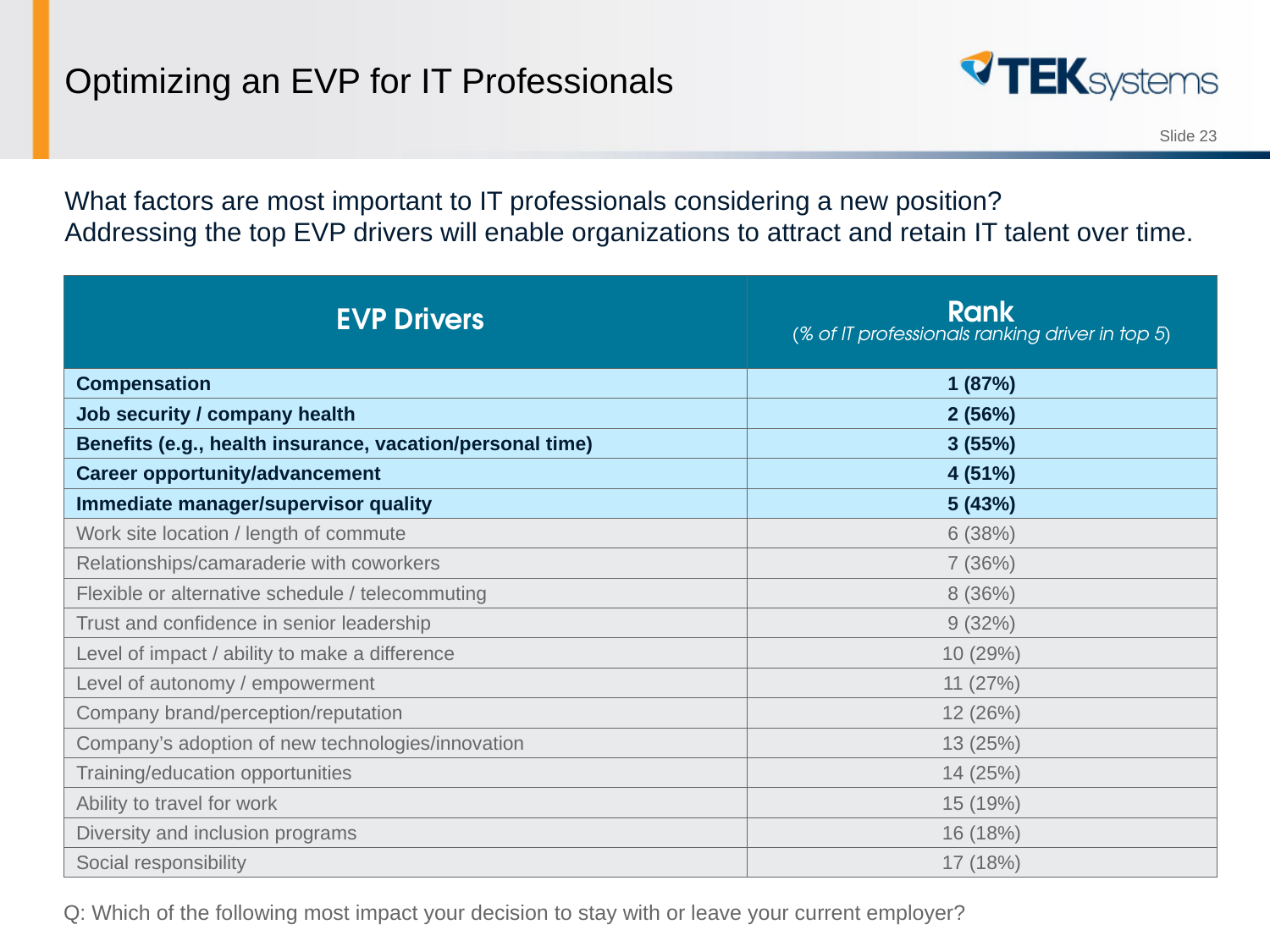

# Optimizing an EVP for IT Professionals
What factors are most important to IT professionals considering a new position?
Addressing the top EVP drivers will enable organizations to attract and retain IT talent over time.
| EVP Drivers | Rank (% of IT professionals ranking driver in top 5) |
| --- | --- |
| Compensation | 1 (87%) |
| Job security / company health | 2 (56%) |
| Benefits (e.g., health insurance, vacation/personal time) | 3 (55%) |
| Career opportunity/advancement | 4 (51%) |
| Immediate manager/supervisor quality | 5 (43%) |
| Work site location / length of commute | 6 (38%) |
| Relationships/camaraderie with coworkers | 7 (36%) |
| Flexible or alternative schedule / telecommuting | 8 (36%) |
| Trust and confidence in senior leadership | 9 (32%) |
| Level of impact / ability to make a difference | 10 (29%) |
| Level of autonomy / empowerment | 11 (27%) |
| Company brand/perception/reputation | 12 (26%) |
| Company’s adoption of new technologies/innovation | 13 (25%) |
| Training/education opportunities | 14 (25%) |
| Ability to travel for work | 15 (19%) |
| Diversity and inclusion programs | 16 (18%) |
| Social responsibility | 17 (18%) |
Q: Which of the following most impact your decision to stay with or leave your current employer?